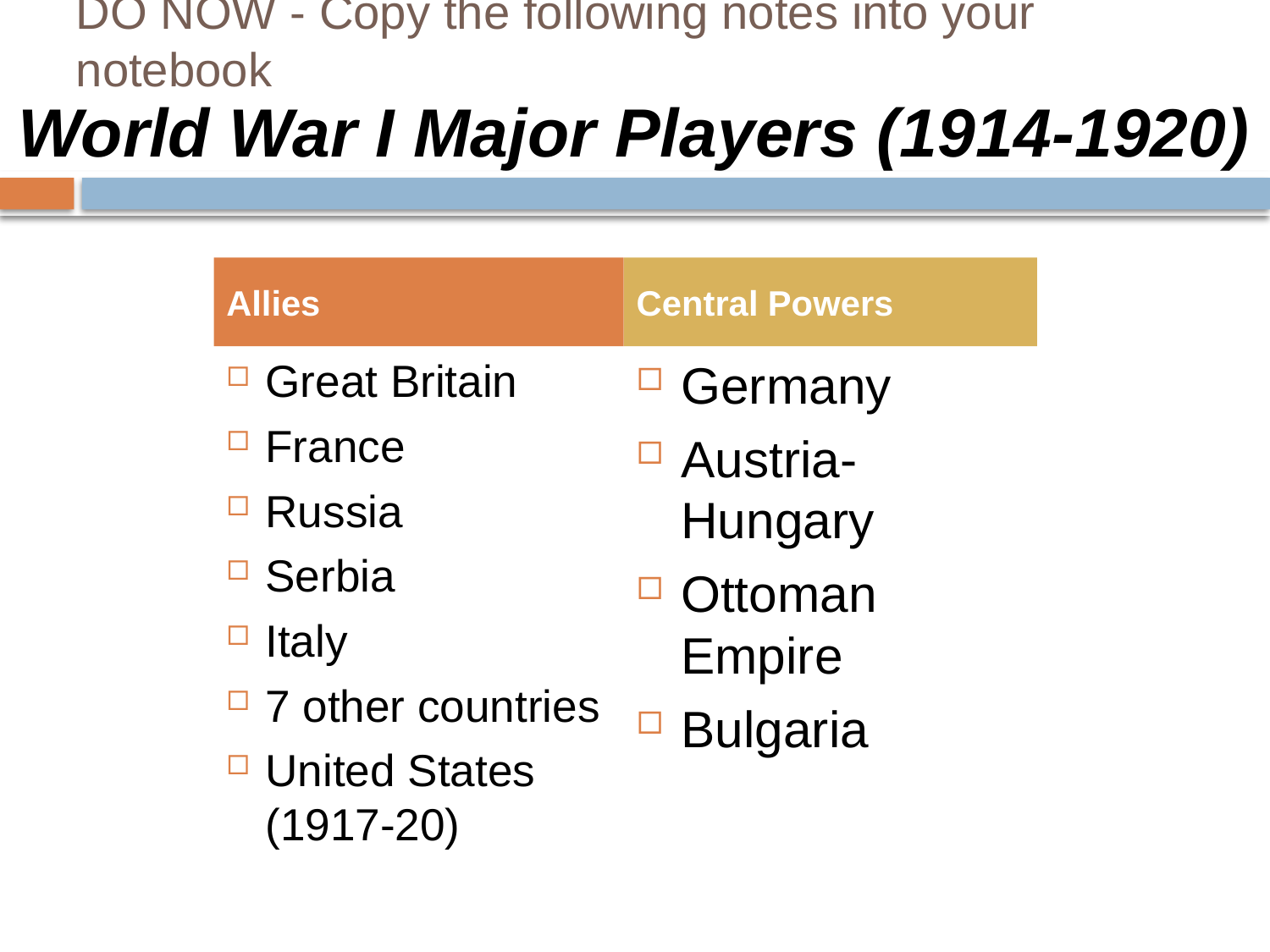

# DO NOW - Copy the following notes into your notebook
World War I Major Players (1914-1920)
Allies
Central Powers
Great Britain
France
Russia
Serbia
Italy
7 other countries
United States (1917-20)
Germany
Austria-Hungary
Ottoman Empire
Bulgaria